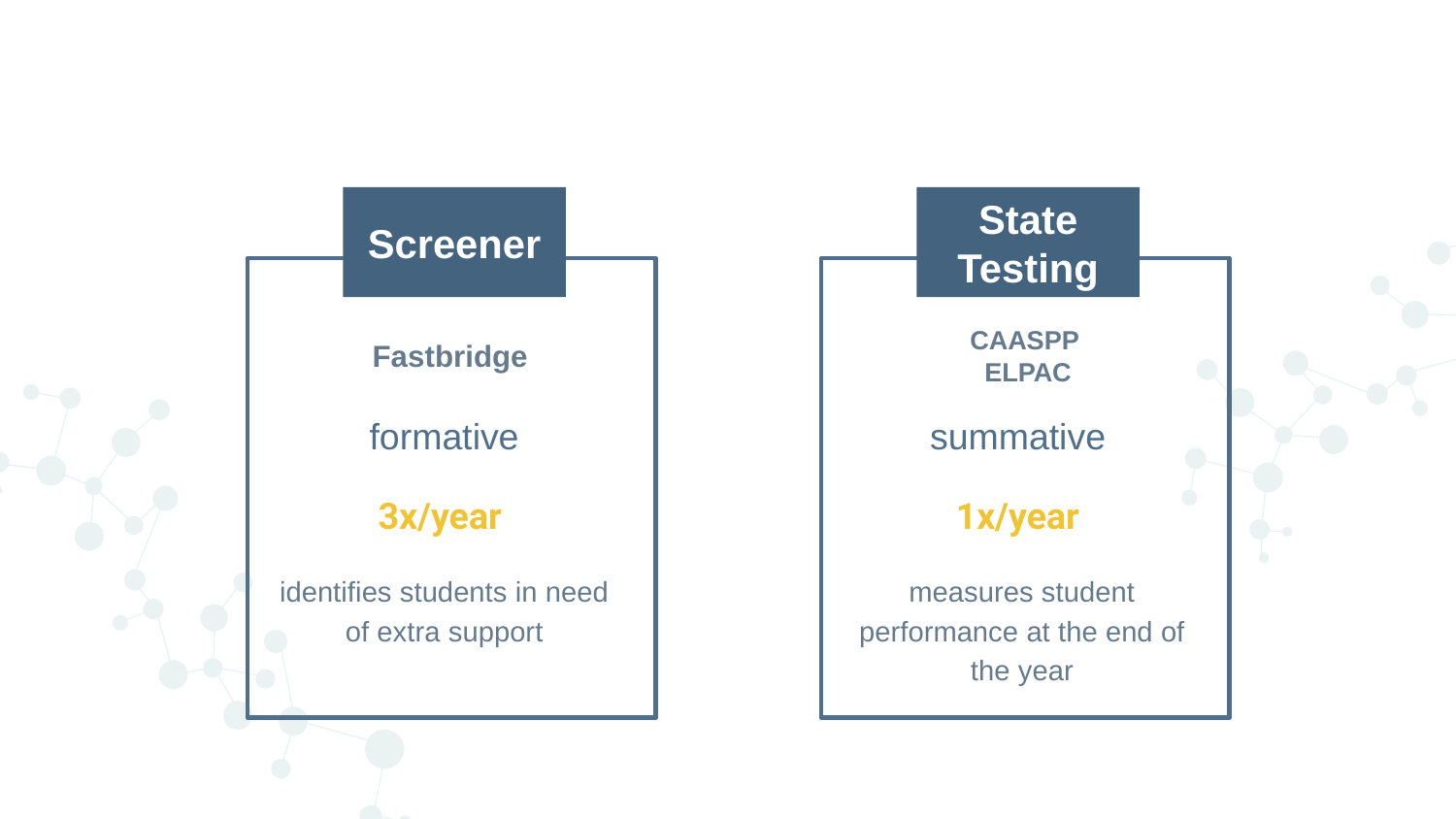

Screener
State Testing

CAASPP
ELPAC
Fastbridge
formative
summative
3x/year
identifies students in need of extra support
1x/year
measures student performance at the end of the year